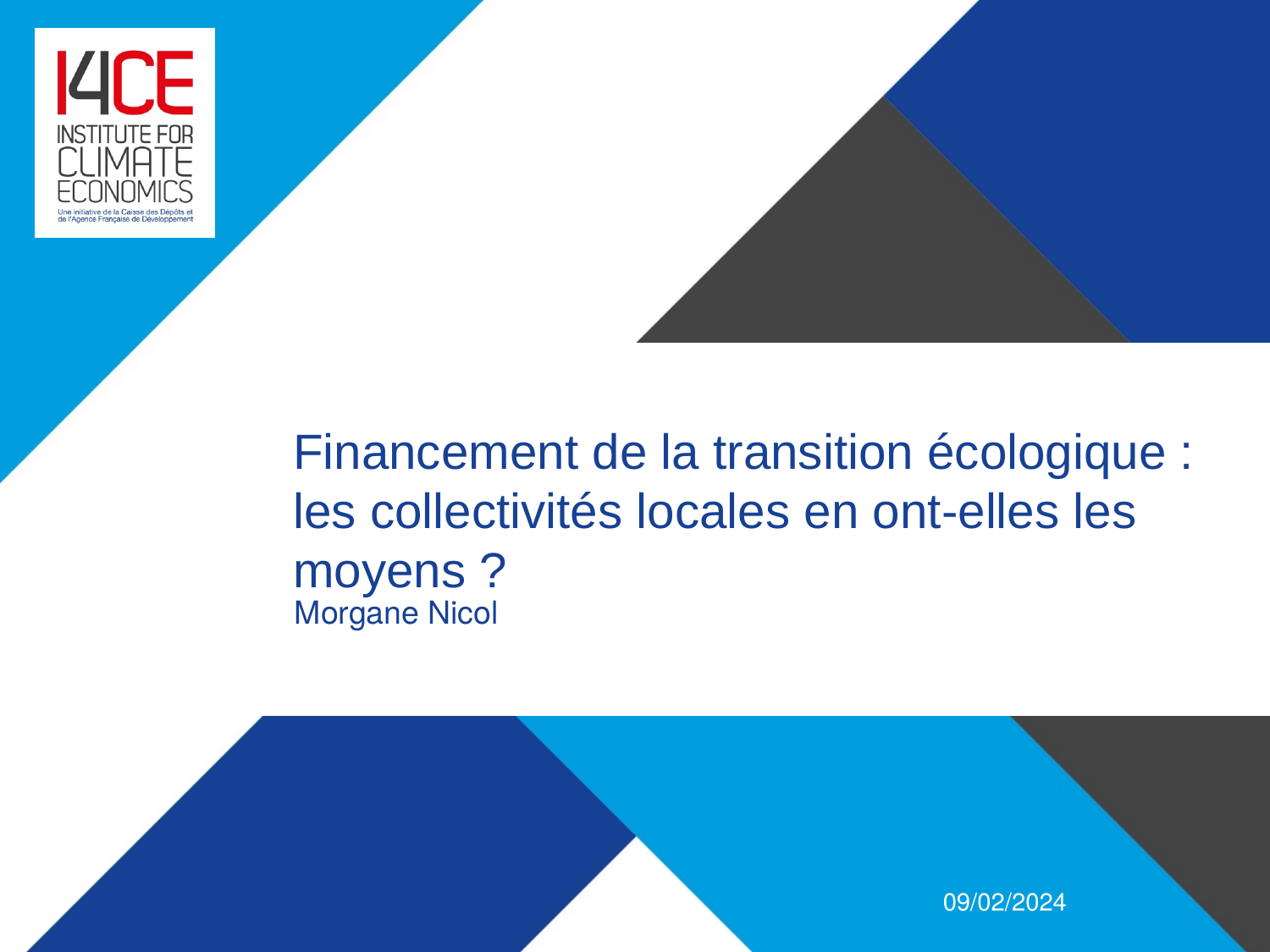

# Financement de la transition écologique : les collectivités locales en ont-elles les moyens ?
Morgane Nicol
09/02/2024